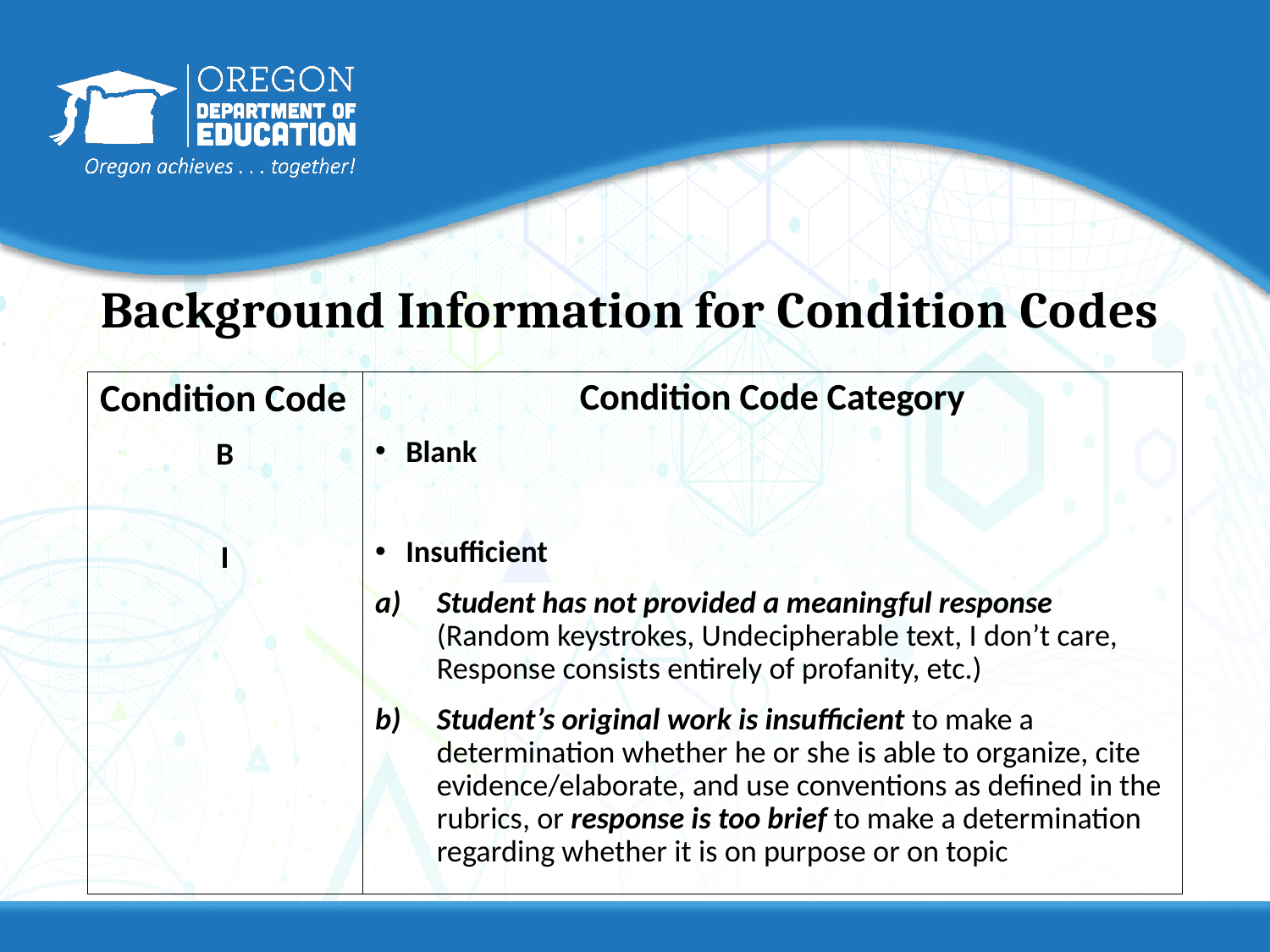

# Background Information for Condition Codes
Condition Code Category
Blank

Insufficient
Student has not provided a meaningful response (Random keystrokes, Undecipherable text, I don’t care, Response consists entirely of profanity, etc.)
Student’s original work is insufficient to make a determination whether he or she is able to organize, cite evidence/elaborate, and use conventions as defined in the rubrics, or response is too brief to make a determination regarding whether it is on purpose or on topic

Condition Code
B

I